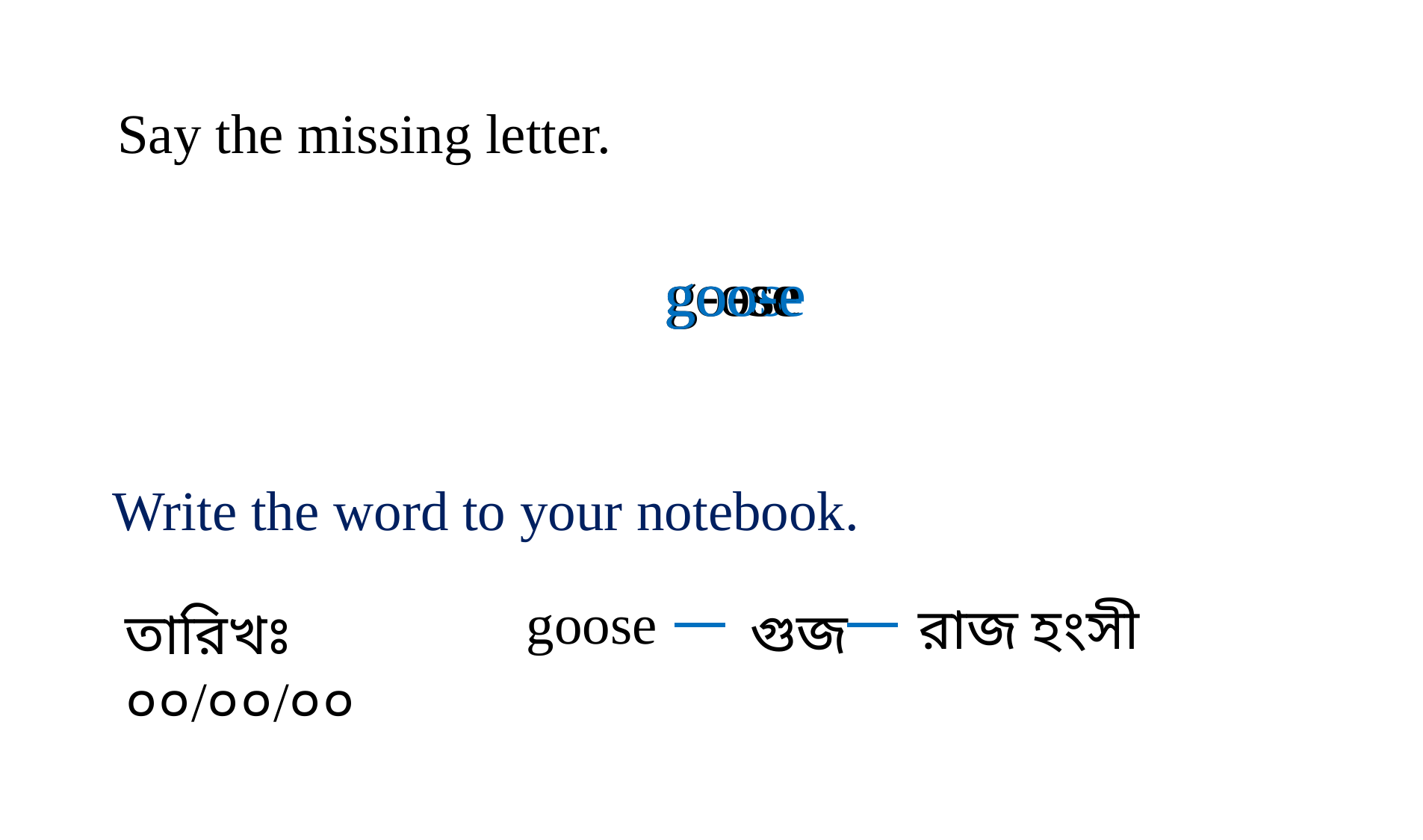

Say the missing letter.
go-se
g-ose
goo-e
goos-
Write the word to your notebook.
goose
রাজ হংসী
গুজ
তারিখঃ ০০/০০/০০